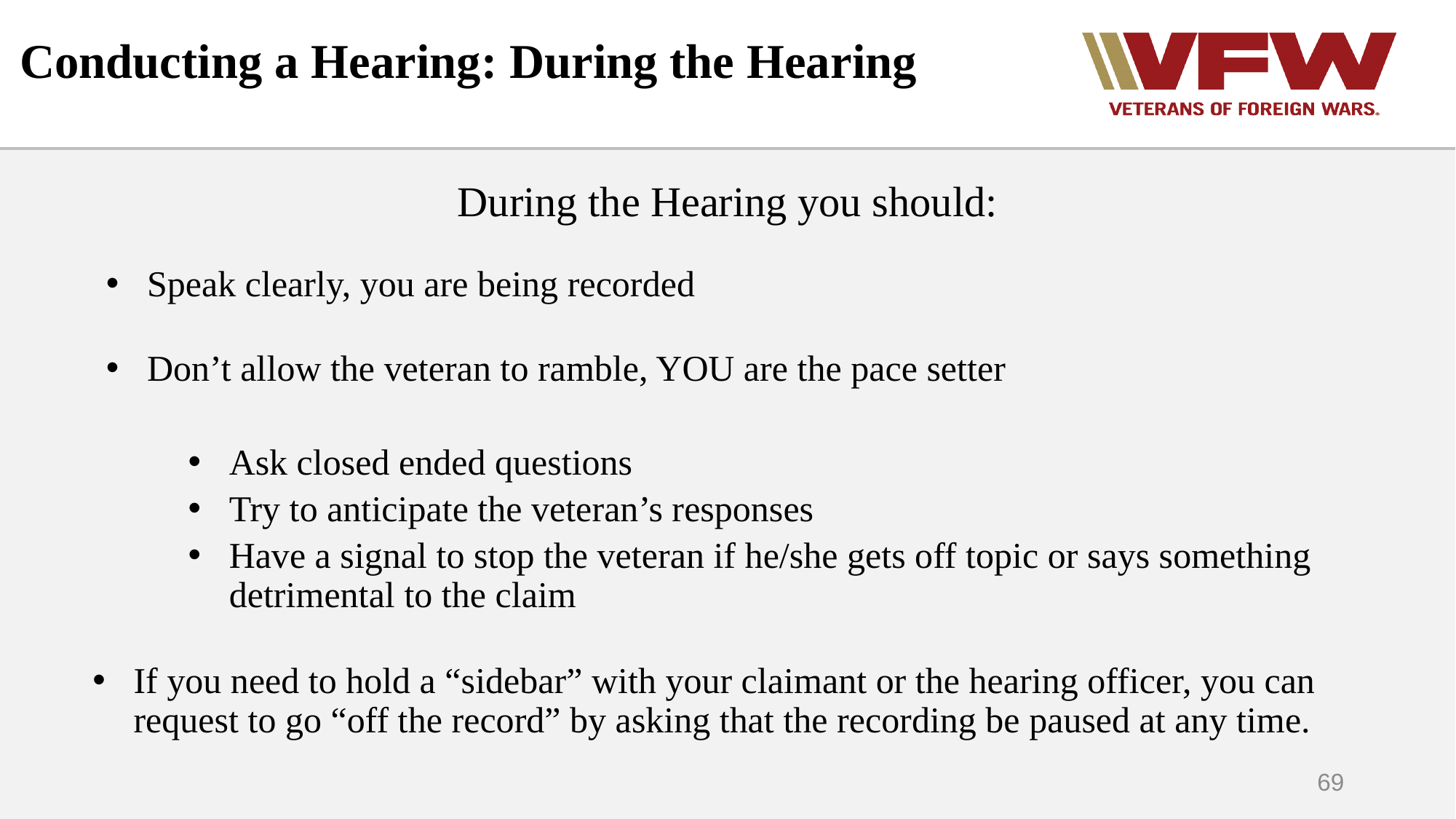

# Conducting a Hearing: During the Hearing
During the Hearing you should:

Speak clearly, you are being recorded

Don’t allow the veteran to ramble, YOU are the pace setter

Ask closed ended questions
Try to anticipate the veteran’s responses
Have a signal to stop the veteran if he/she gets off topic or says something detrimental to the claim

If you need to hold a “sidebar” with your claimant or the hearing officer, you can request to go “off the record” by asking that the recording be paused at any time.

69